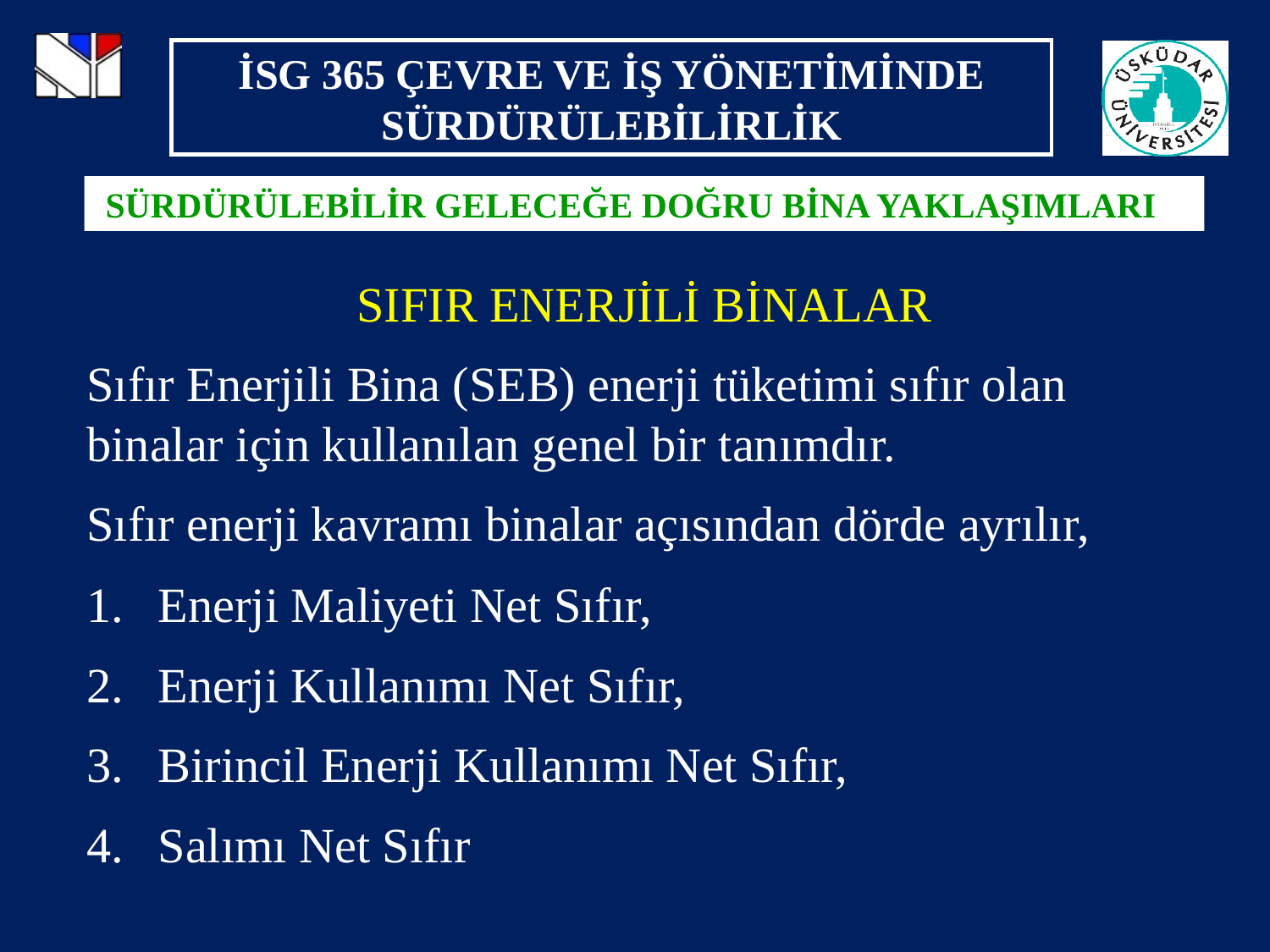

SÜRDÜRÜLEBİLİR GELECEĞE DOĞRU BİNA YAKLAŞIMLARI
SIFIR ENERJİLİ BİNALAR
Sıfır Enerjili Bina (SEB) enerji tüketimi sıfır olan binalar için kullanılan genel bir tanımdır.
Sıfır enerji kavramı binalar açısından dörde ayrılır,
Enerji Maliyeti Net Sıfır,
Enerji Kullanımı Net Sıfır,
Birincil Enerji Kullanımı Net Sıfır,
Salımı Net Sıfır